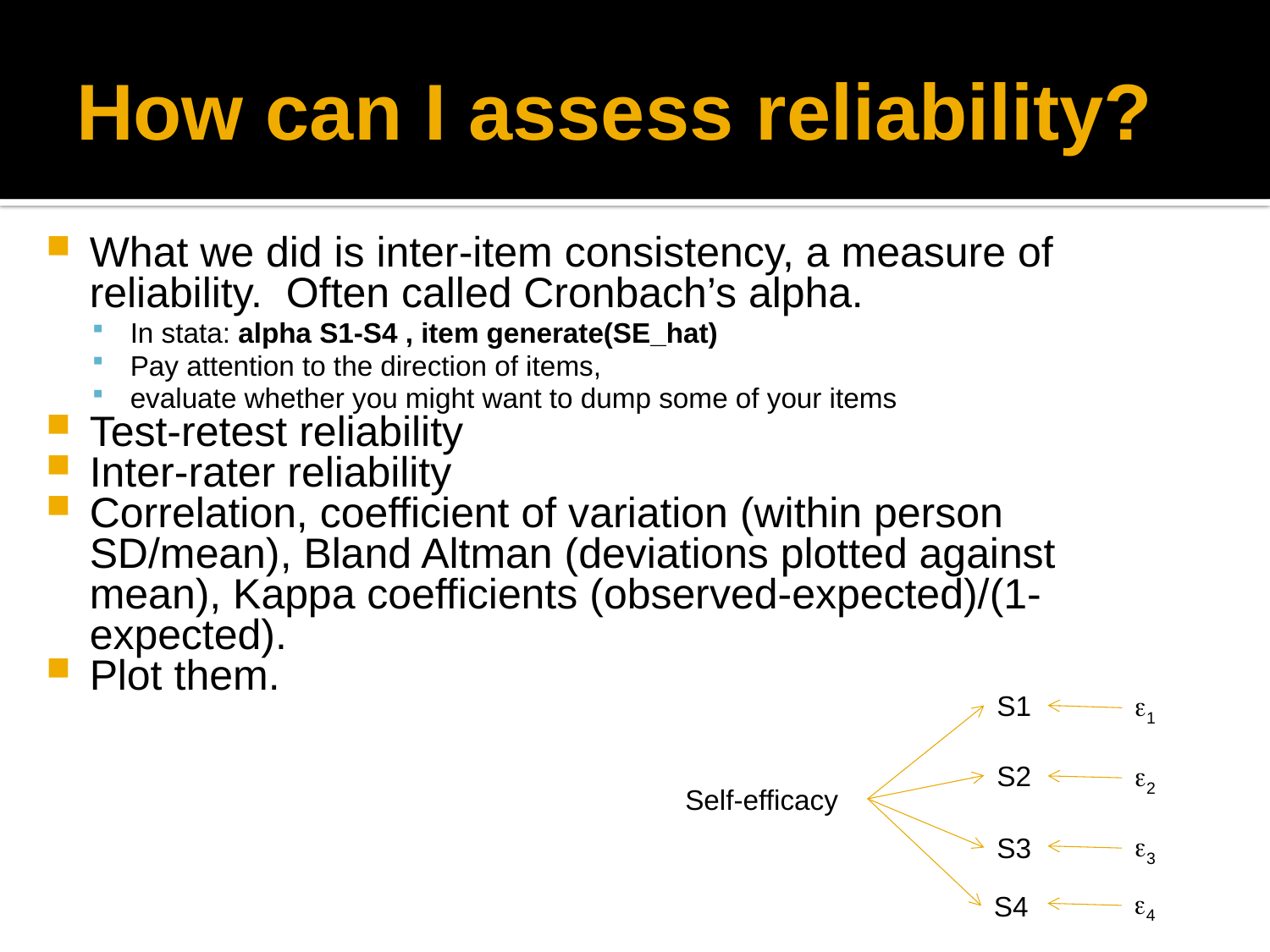

# How can I assess reliability?
What we did is inter-item consistency, a measure of reliability.  Often called Cronbach’s alpha.
In stata: alpha S1-S4 , item generate(SE_hat)
Pay attention to the direction of items,
evaluate whether you might want to dump some of your items
Test-retest reliability
Inter-rater reliability
Correlation, coefficient of variation (within person SD/mean), Bland Altman (deviations plotted against mean), Kappa coefficients (observed-expected)/(1-expected).
Plot them.
S1
ε1
S2
ε2
Self-efficacy
ε3
S3
ε4
S4